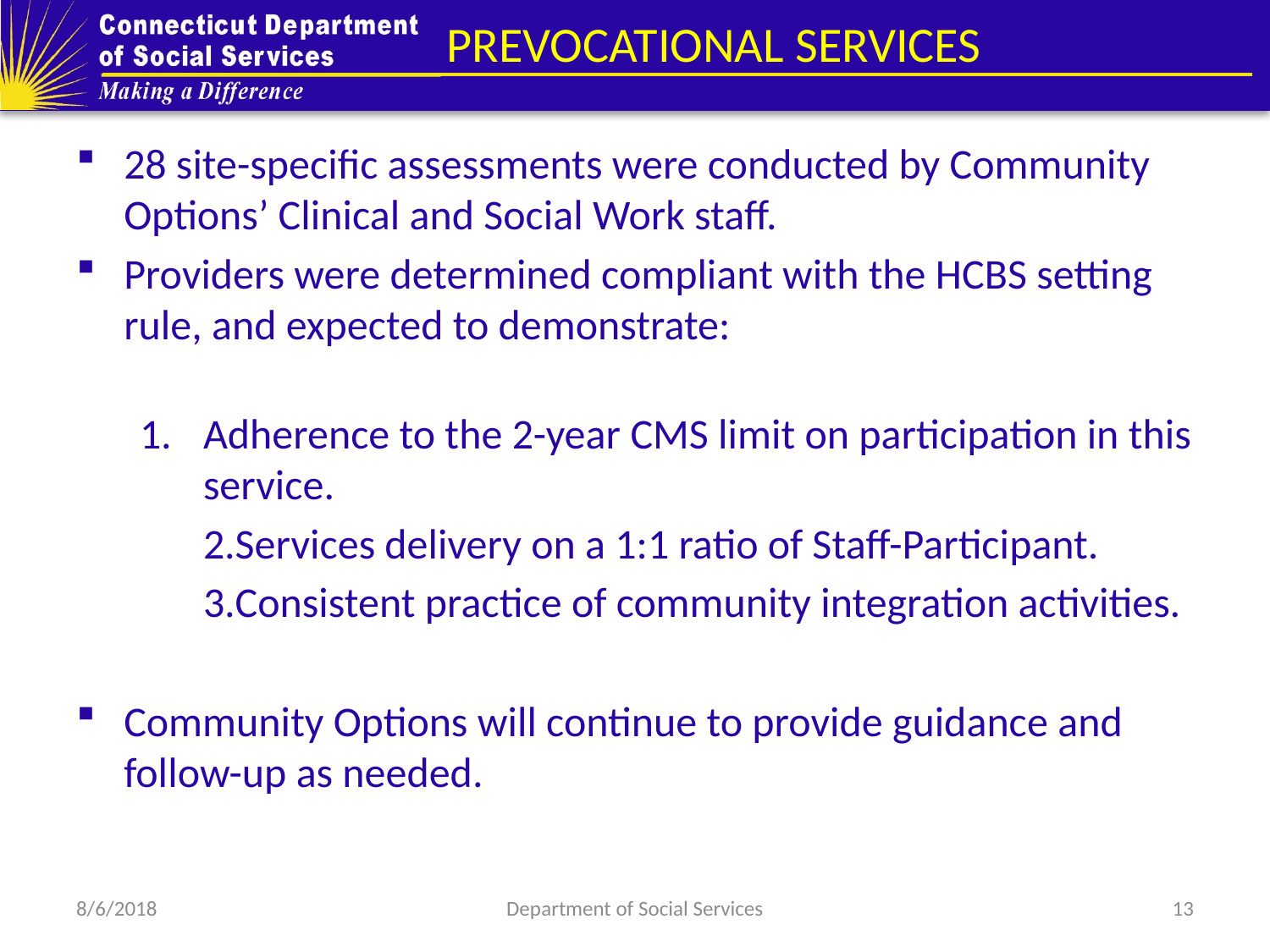

# PREVOCATIONAL SERVICES
28 site-specific assessments were conducted by Community Options’ Clinical and Social Work staff.
Providers were determined compliant with the HCBS setting rule, and expected to demonstrate:

Adherence to the 2-year CMS limit on participation in this service.
Services delivery on a 1:1 ratio of Staff-Participant.
Consistent practice of community integration activities.

Community Options will continue to provide guidance and follow-up as needed.
8/6/2018
Department of Social Services
13